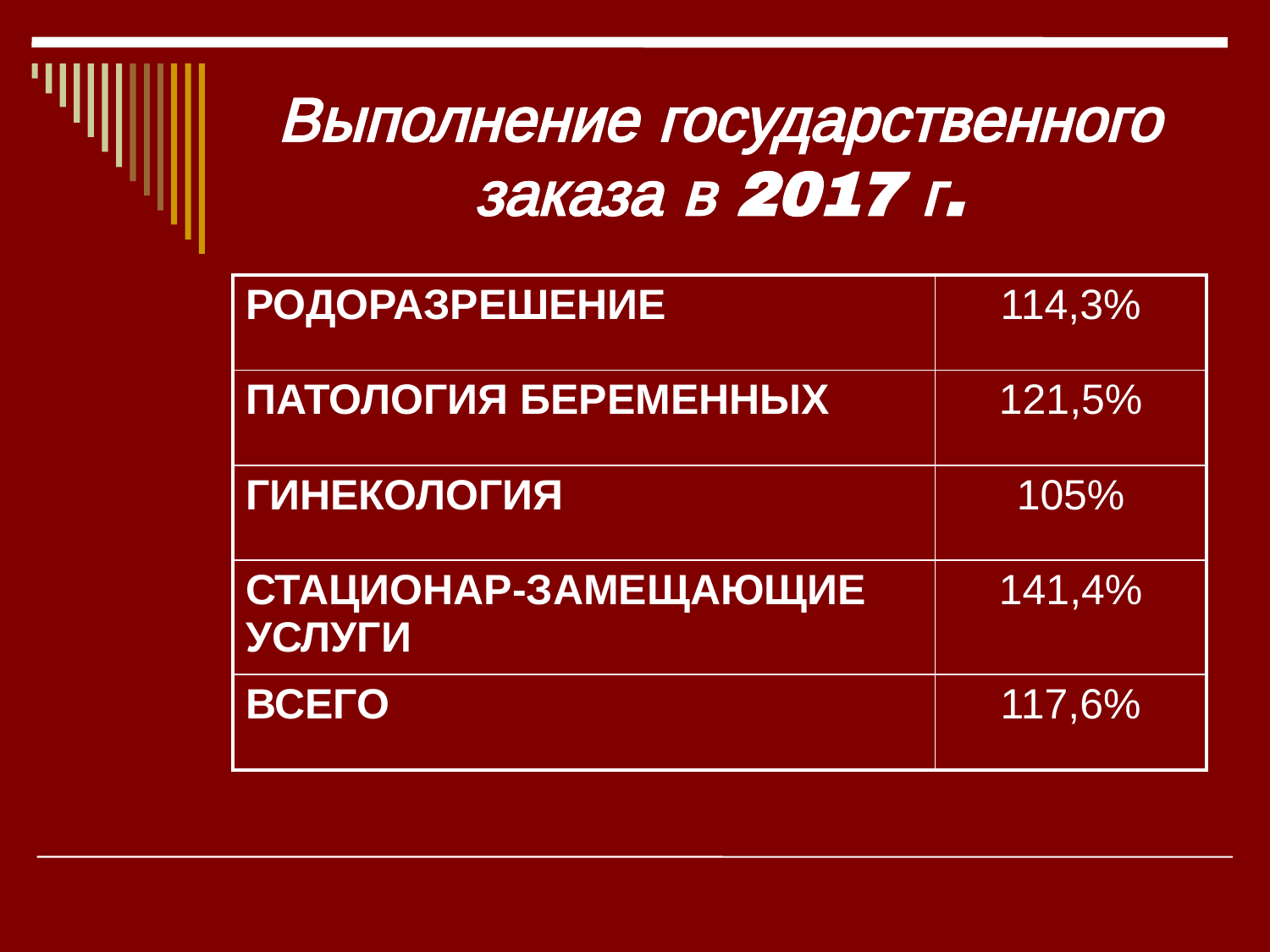

# Выполнение государственного заказа в 2017 г.
| РОДОРАЗРЕШЕНИЕ | 114,3% |
| --- | --- |
| ПАТОЛОГИЯ БЕРЕМЕННЫХ | 121,5% |
| ГИНЕКОЛОГИЯ | 105% |
| СТАЦИОНАР-ЗАМЕЩАЮЩИЕ УСЛУГИ | 141,4% |
| ВСЕГО | 117,6% |